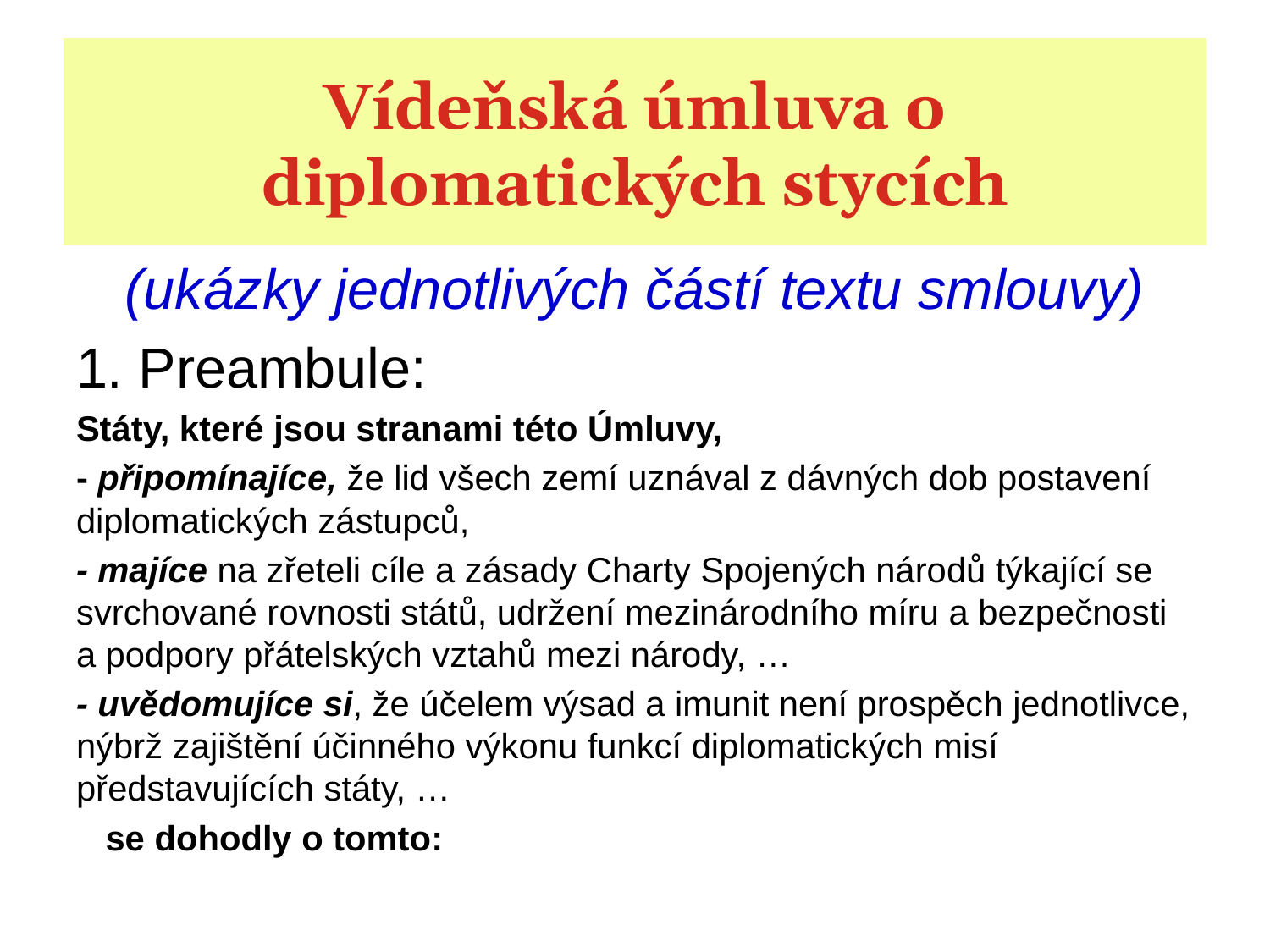

# Vídeňská úmluva o diplomatických stycích
(ukázky jednotlivých částí textu smlouvy)
1. Preambule:
Státy, které jsou stranami této Úmluvy,
- připomínajíce, že lid všech zemí uznával z dávných dob postavení diplomatických zástupců,
- majíce na zřeteli cíle a zásady Charty Spojených národů týkající se svrchované rovnosti států, udržení mezinárodního míru a bezpečnosti a podpory přátelských vztahů mezi národy, …
- uvědomujíce si, že účelem výsad a imunit není prospěch jednotlivce, nýbrž zajištění účinného výkonu funkcí diplomatických misí představujících státy, …
   se dohodly o tomto: